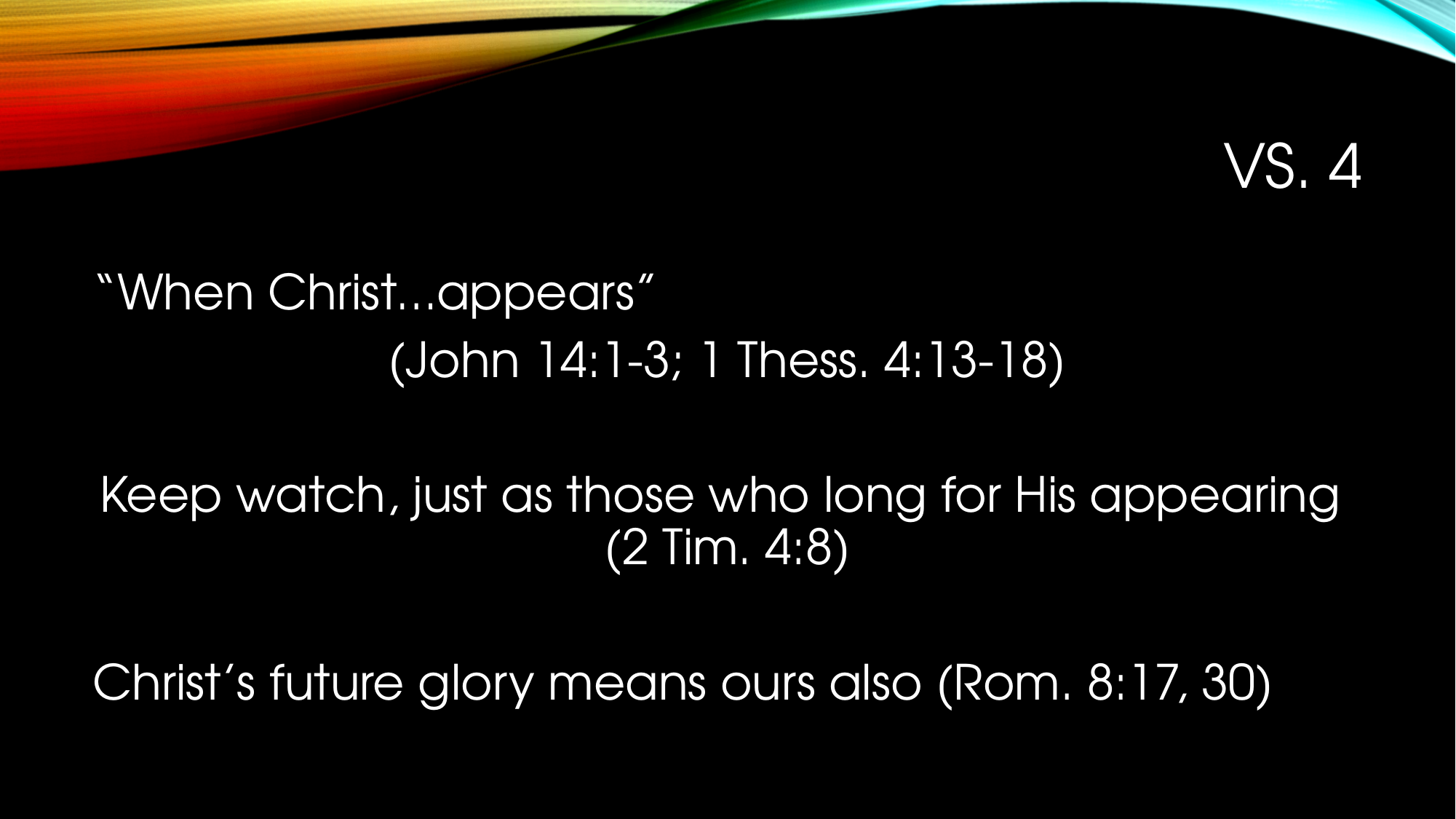

# Vs. 4
“When Christ…appears”
(John 14:1-3; 1 Thess. 4:13-18)

Keep watch, just as those who long for His appearing  (2 Tim. 4:8)

Christ’s future glory means ours also (Rom. 8:17, 30)